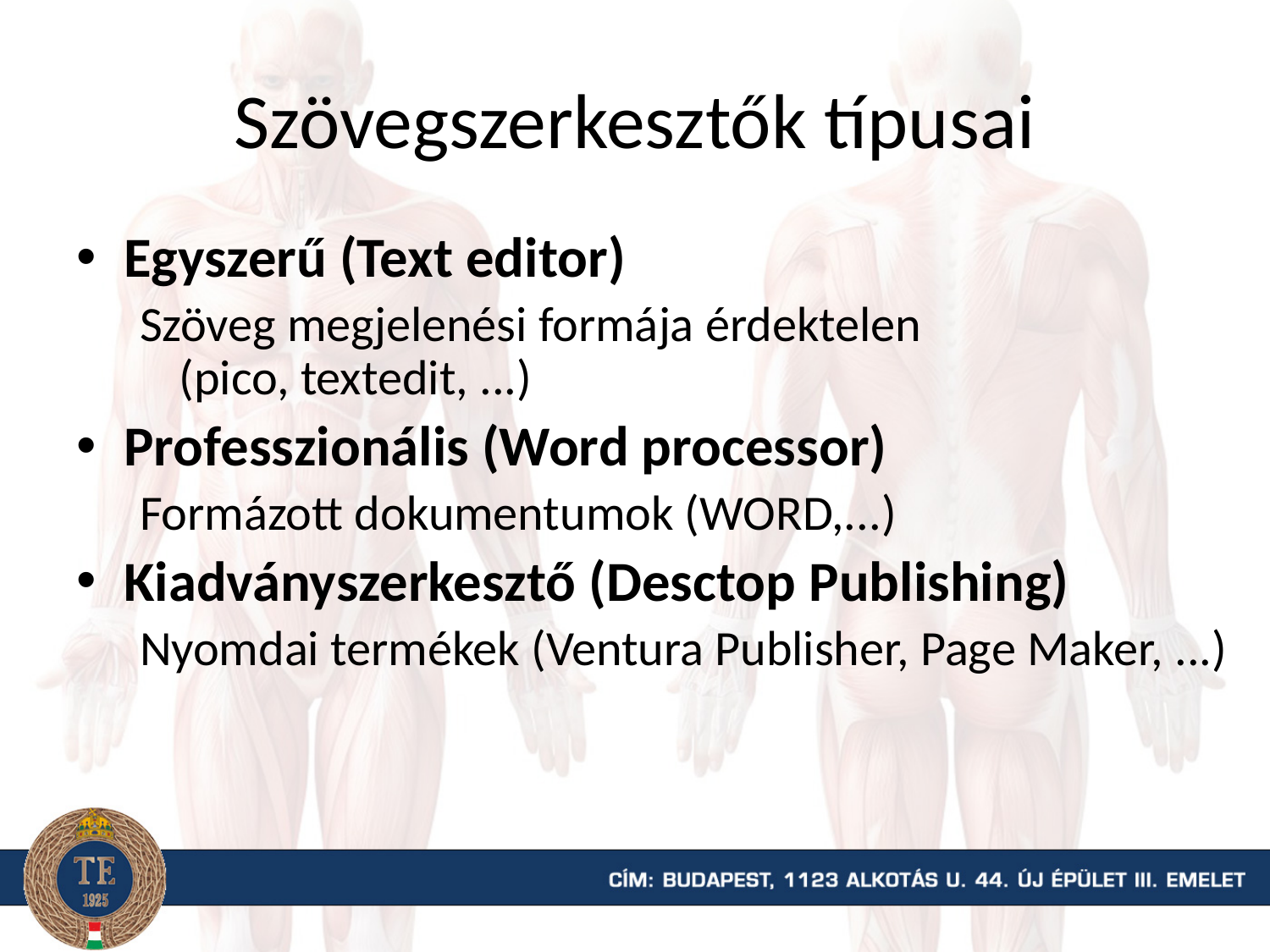

# Szövegszerkesztők típusai
Egyszerű (Text editor)
Szöveg megjelenési formája érdektelen
(pico, textedit, ...)
Professzionális (Word processor)
Formázott dokumentumok (WORD,...)
Kiadványszerkesztő (Desctop Publishing)
Nyomdai termékek (Ventura Publisher, Page Maker, ...)